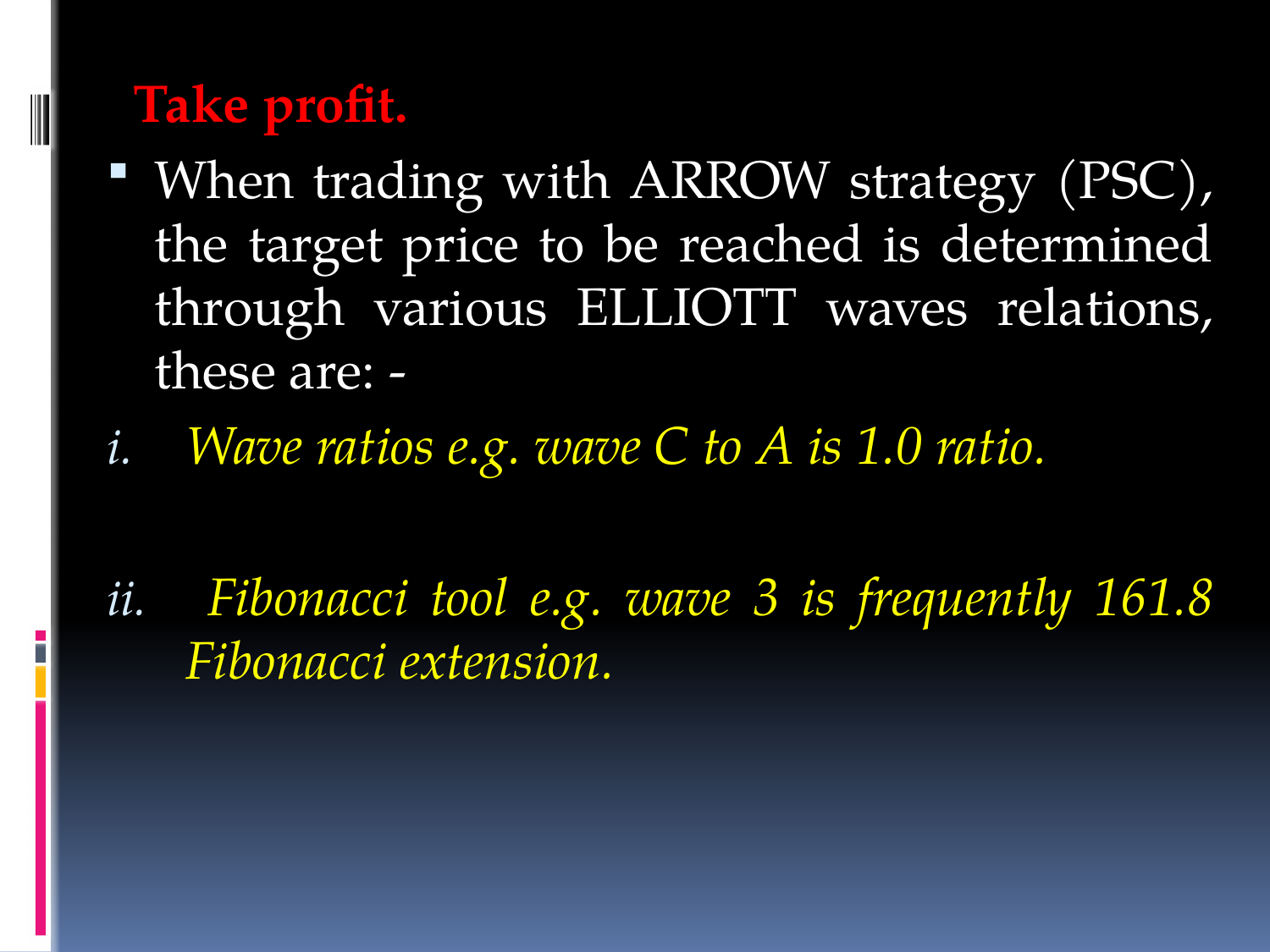

Take profit.
When trading with ARROW strategy (PSC), the target price to be reached is determined through various ELLIOTT waves relations, these are: -
Wave ratios e.g. wave C to A is 1.0 ratio.

 Fibonacci tool e.g. wave 3 is frequently 161.8 Fibonacci extension.